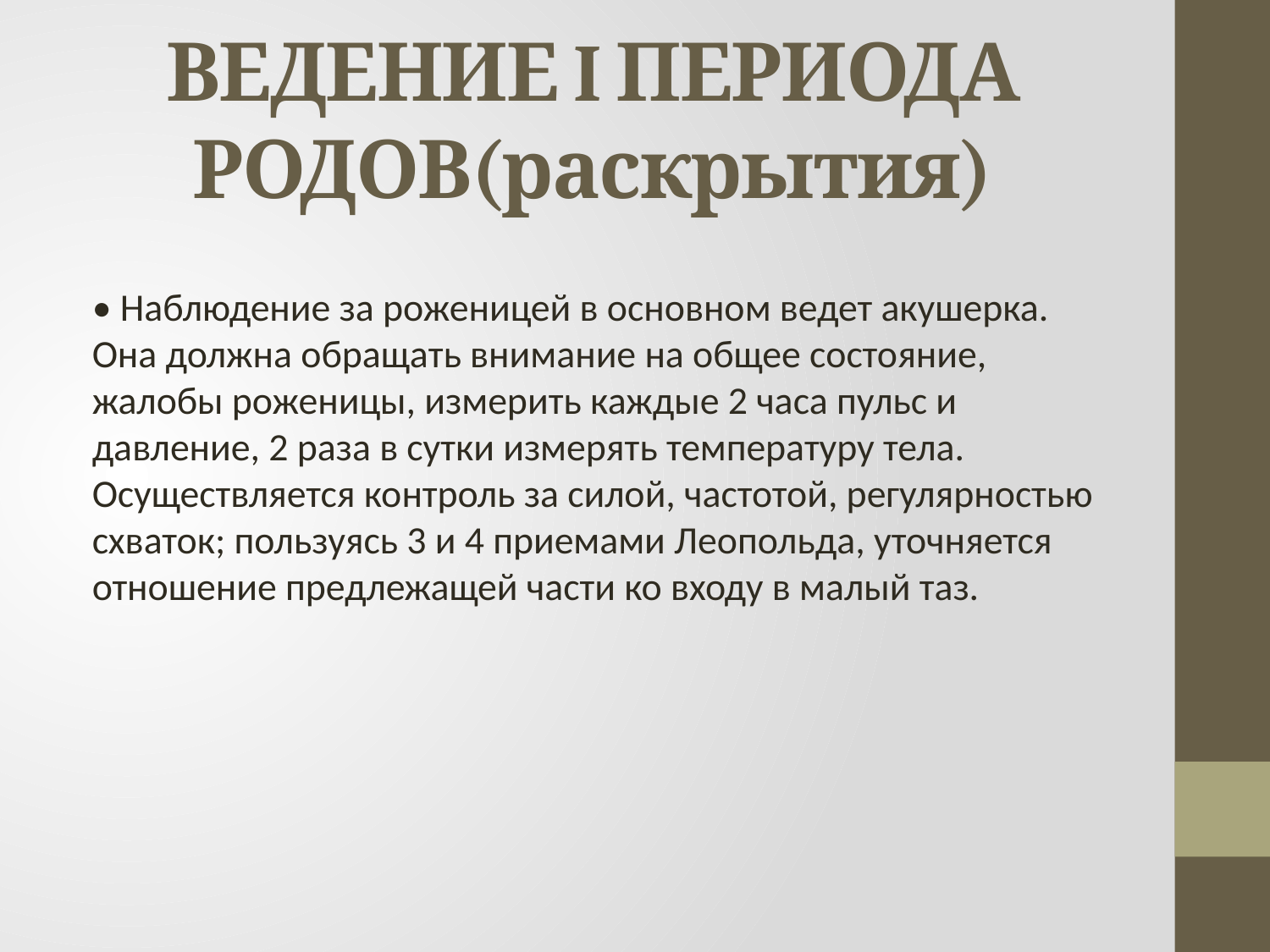

# ВЕДЕНИЕ I ПЕРИОДА РОДОВ(раскрытия)

• Наблюдение за роженицей в основном ведет акушерка. Она должна обращать внимание на общее состояние, жалобы роженицы, измерить каждые 2 часа пульс и давление, 2 раза в сутки измерять температуру тела. Осуществляется контроль за силой, частотой, регулярностью схваток; пользуясь 3 и 4 приемами Леопольда, уточняется отношение предлежащей части ко входу в малый таз.